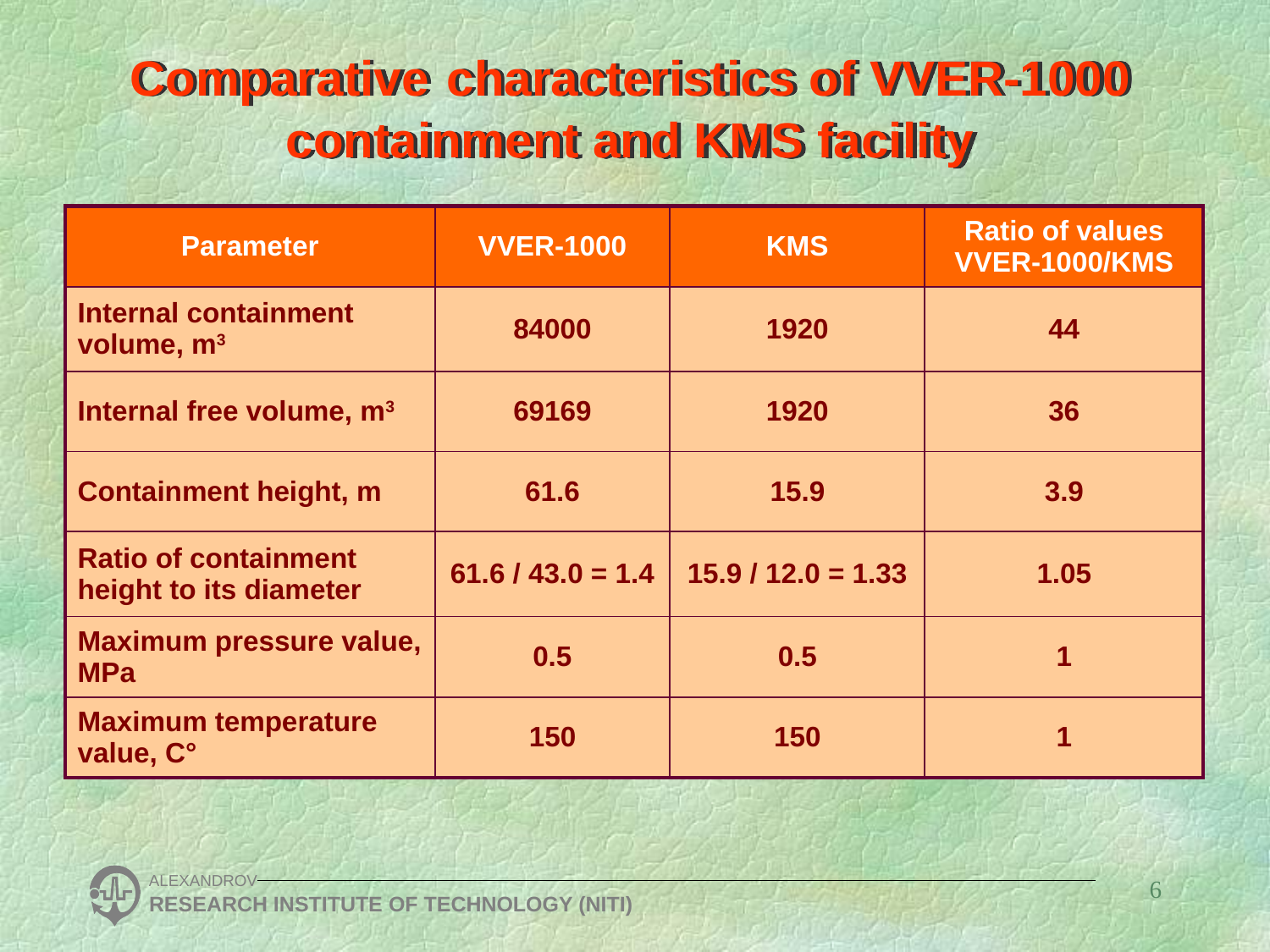

Comparative characteristics of VVER-1000 containment and KMS facility
| Parameter | VVER-1000 | KMS | Ratio of values VVER-1000/KMS |
| --- | --- | --- | --- |
| Internal containment volume, m3 | 84000 | 1920 | 44 |
| Internal free volume, m3 | 69169 | 1920 | 36 |
| Containment height, m | 61.6 | 15.9 | 3.9 |
| Ratio of containment height to its diameter | 61.6 / 43.0 = 1.4 | 15.9 / 12.0 = 1.33 | 1.05 |
| Maximum pressure value, MPa | 0.5 | 0.5 | 1 |
| Maximum temperature value, C° | 150 | 150 | 1 |

ALEXANDROV

RESEARCH INSTITUTE OF TECHNOLOGY (NITI)
6